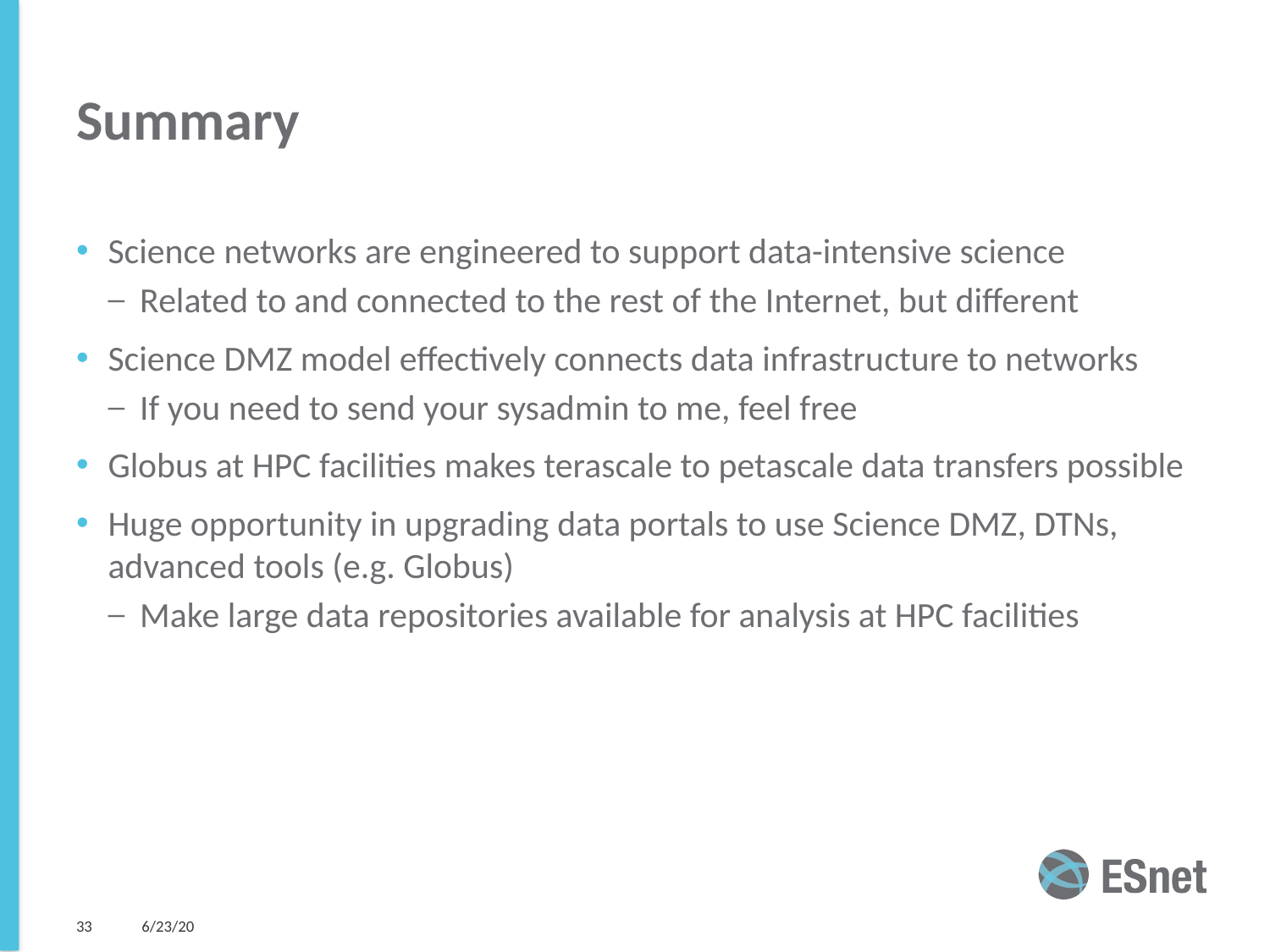

# Summary
Science networks are engineered to support data-intensive science
Related to and connected to the rest of the Internet, but different
Science DMZ model effectively connects data infrastructure to networks
If you need to send your sysadmin to me, feel free
Globus at HPC facilities makes terascale to petascale data transfers possible
Huge opportunity in upgrading data portals to use Science DMZ, DTNs, advanced tools (e.g. Globus)
Make large data repositories available for analysis at HPC facilities
33
6/23/20